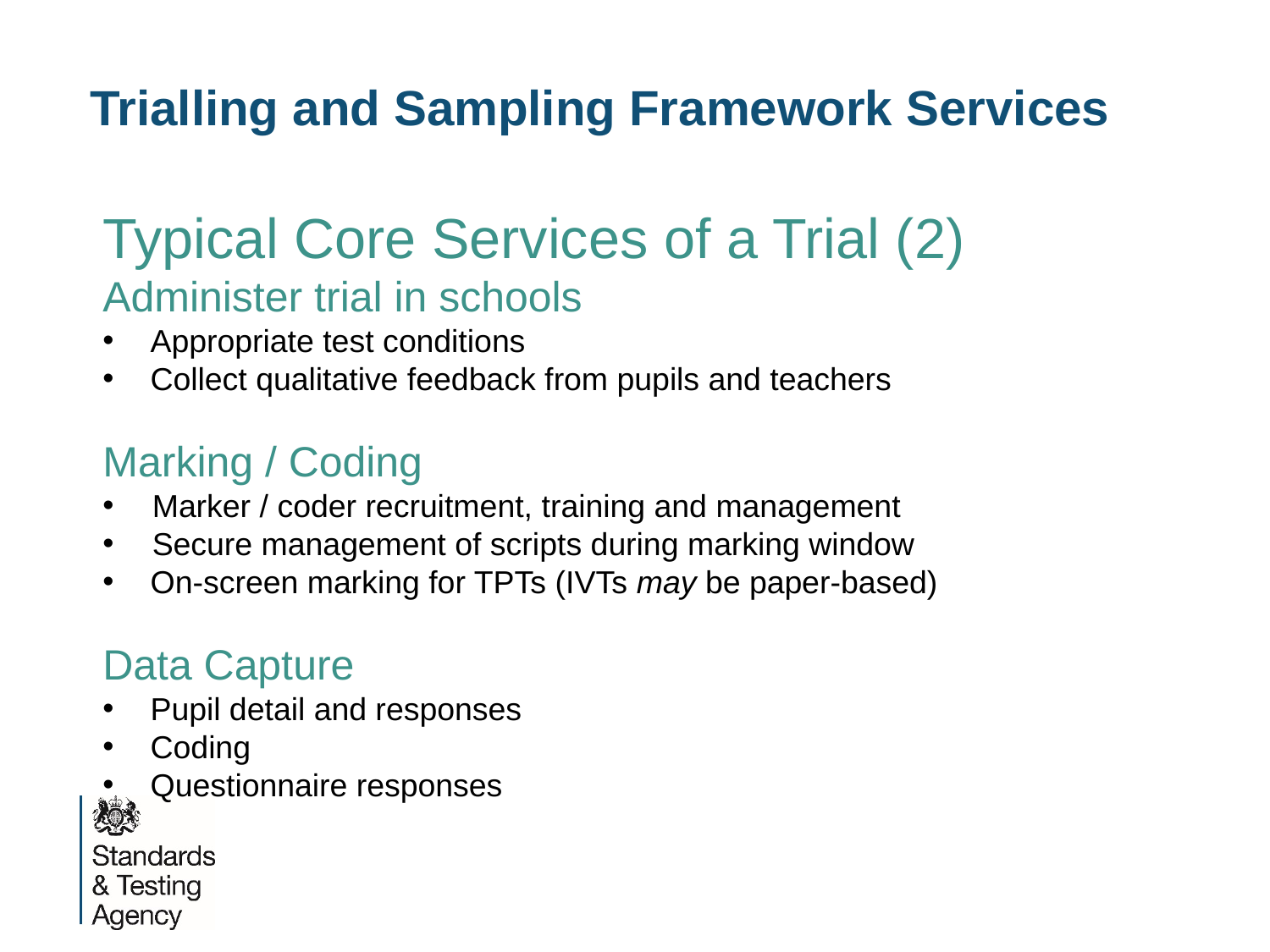

# Trialling and Sampling Framework Services
Typical Core Services of a Trial (2)
Administer trial in schools
Appropriate test conditions
Collect qualitative feedback from pupils and teachers

Marking / Coding
Marker / coder recruitment, training and management
Secure management of scripts during marking window
On-screen marking for TPTs (IVTs may be paper-based)

Data Capture
Pupil detail and responses
Coding
Questionnaire responses